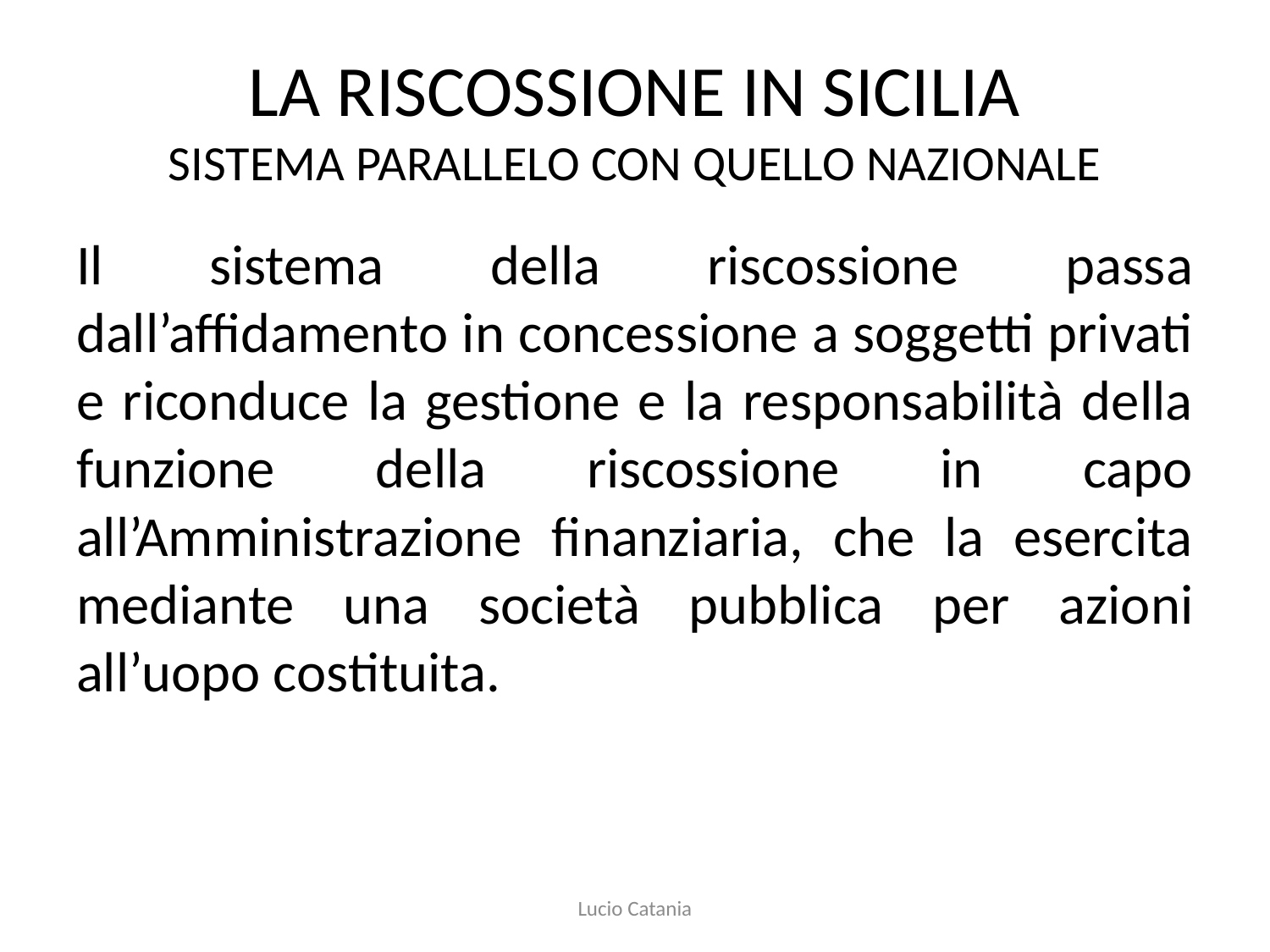

# LA RISCOSSIONE IN SICILIA SISTEMA PARALLELO CON QUELLO NAZIONALE
Il sistema della riscossione passa dall’affidamento in concessione a soggetti privati e riconduce la gestione e la responsabilità della funzione della riscossione in capo all’Amministrazione finanziaria, che la esercita mediante una società pubblica per azioni all’uopo costituita.
Lucio Catania